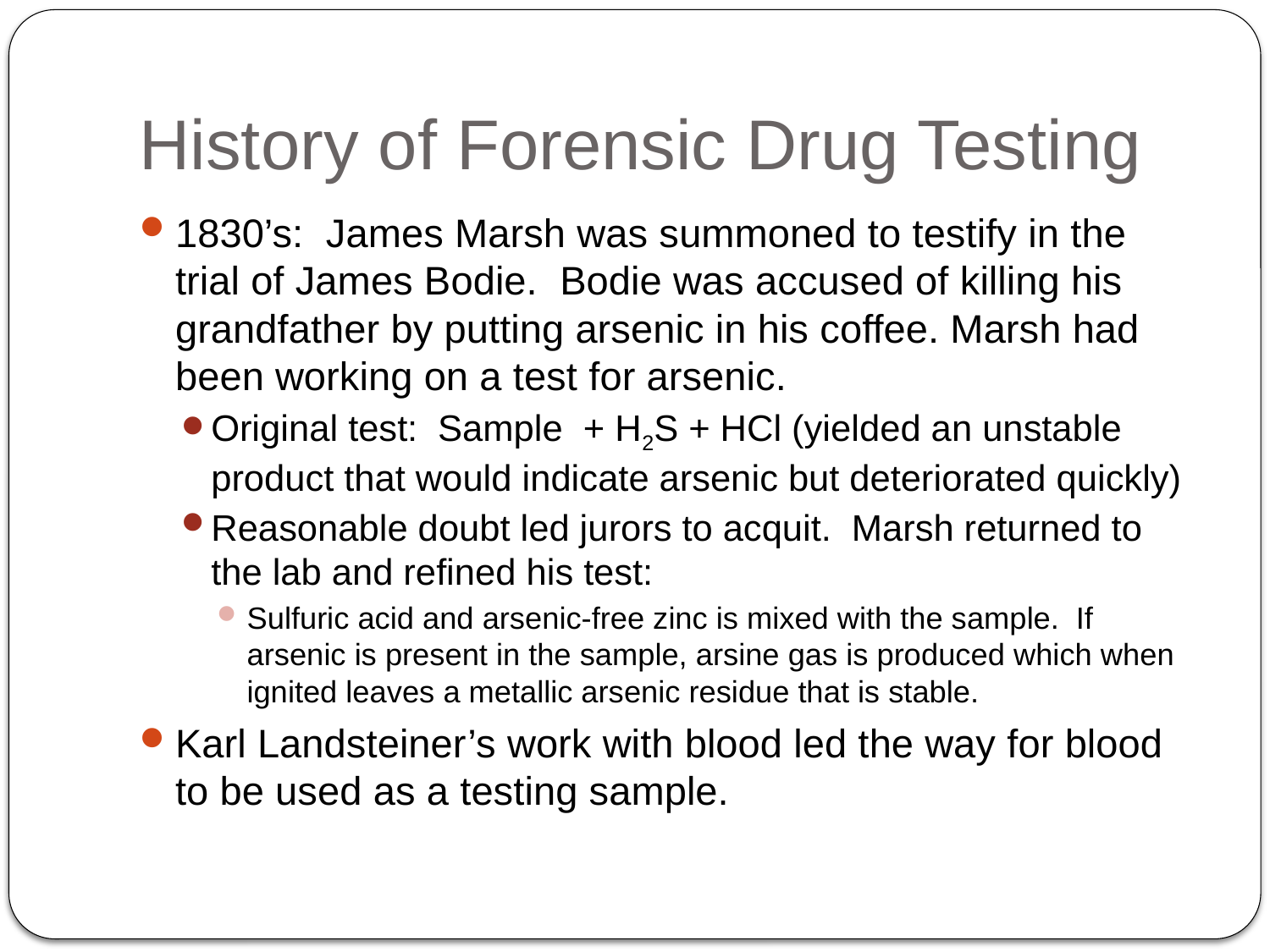

# History of Forensic Drug Testing
1830’s:  James Marsh was summoned to testify in the trial of James Bodie.  Bodie was accused of killing his grandfather by putting arsenic in his coffee. Marsh had been working on a test for arsenic.
Original test:  Sample  + H2S + HCl (yielded an unstable product that would indicate arsenic but deteriorated quickly)
Reasonable doubt led jurors to acquit.  Marsh returned to the lab and refined his test:
Sulfuric acid and arsenic-free zinc is mixed with the sample.  If arsenic is present in the sample, arsine gas is produced which when ignited leaves a metallic arsenic residue that is stable.
Karl Landsteiner’s work with blood led the way for blood to be used as a testing sample.